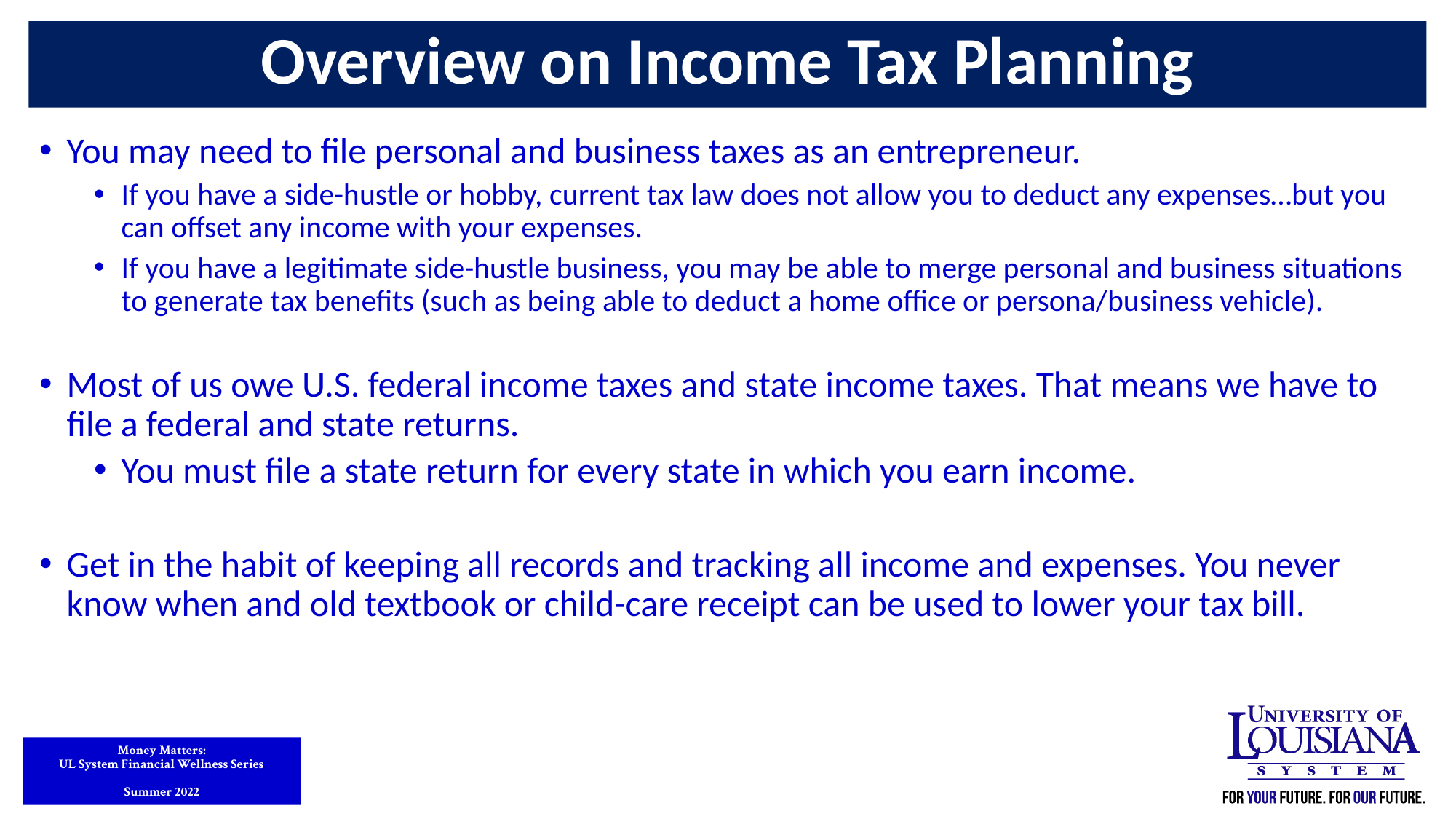

Overview on Income Tax Planning
You may need to file personal and business taxes as an entrepreneur.
If you have a side-hustle or hobby, current tax law does not allow you to deduct any expenses…but you can offset any income with your expenses.
If you have a legitimate side-hustle business, you may be able to merge personal and business situations to generate tax benefits (such as being able to deduct a home office or persona/business vehicle).
Most of us owe U.S. federal income taxes and state income taxes. That means we have to file a federal and state returns.
You must file a state return for every state in which you earn income.
Get in the habit of keeping all records and tracking all income and expenses. You never know when and old textbook or child-care receipt can be used to lower your tax bill.